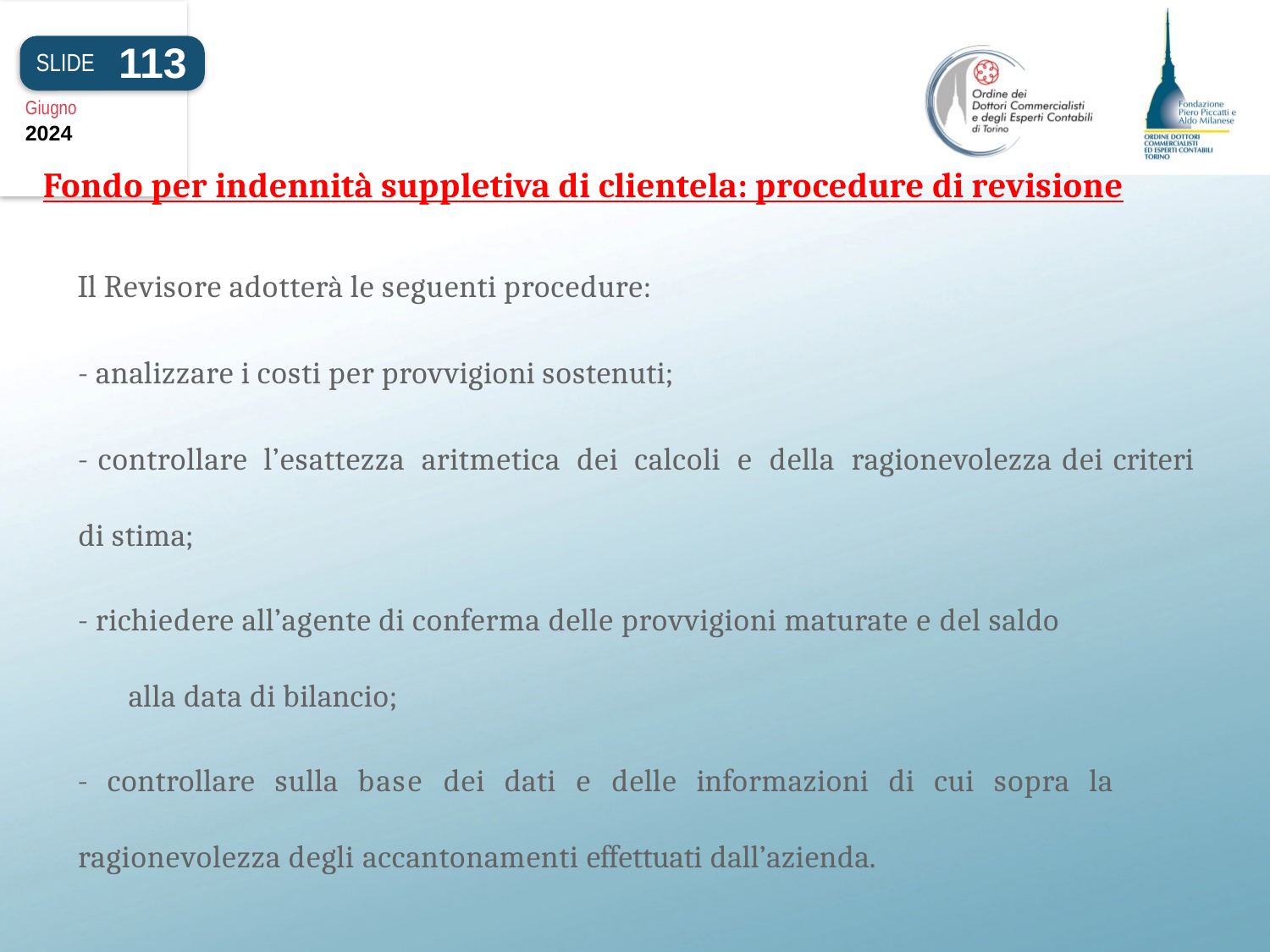

113
SLIDE

Giugno
2024

Fondo per indennità suppletiva di clientela: procedure di revisione
Il Revisore adotterà le seguenti procedure:
- analizzare i costi per provvigioni sostenuti;
- controllare l’esattezza aritmetica dei calcoli e della ragionevolezza dei criteri di stima;
- richiedere all’agente di conferma delle provvigioni maturate e del saldo
alla data di bilancio;
- controllare sulla base dei dati e delle informazioni di cui sopra la ragionevolezza degli accantonamenti effettuati dall’azienda.

#